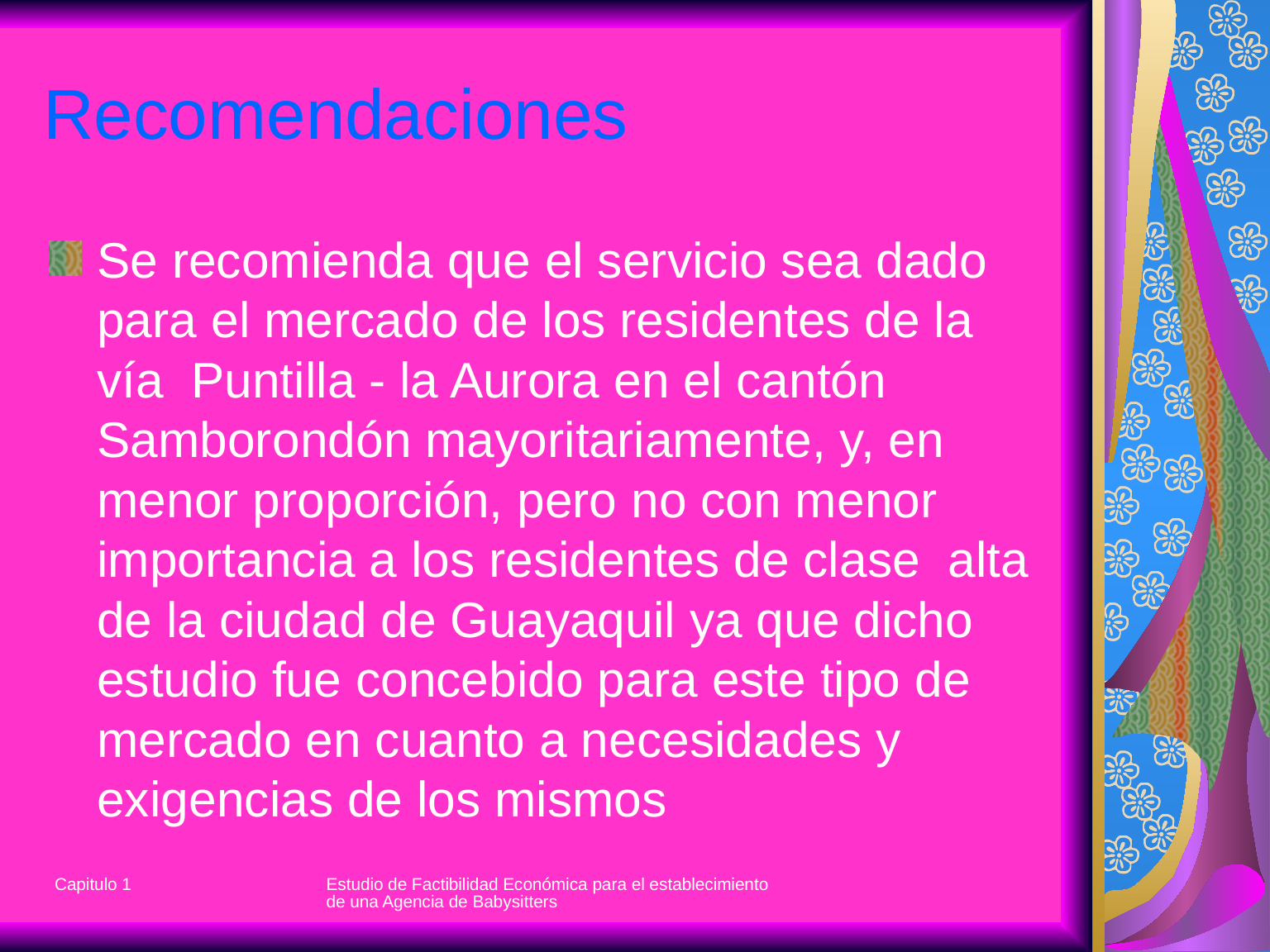

# Recomendaciones
Se recomienda que el servicio sea dado para el mercado de los residentes de la vía  Puntilla - la Aurora en el cantón Samborondón mayoritariamente, y, en menor proporción, pero no con menor importancia a los residentes de clase  alta de la ciudad de Guayaquil ya que dicho estudio fue concebido para este tipo de mercado en cuanto a necesidades y exigencias de los mismos
Capitulo 1
Estudio de Factibilidad Económica para el establecimiento de una Agencia de Babysitters